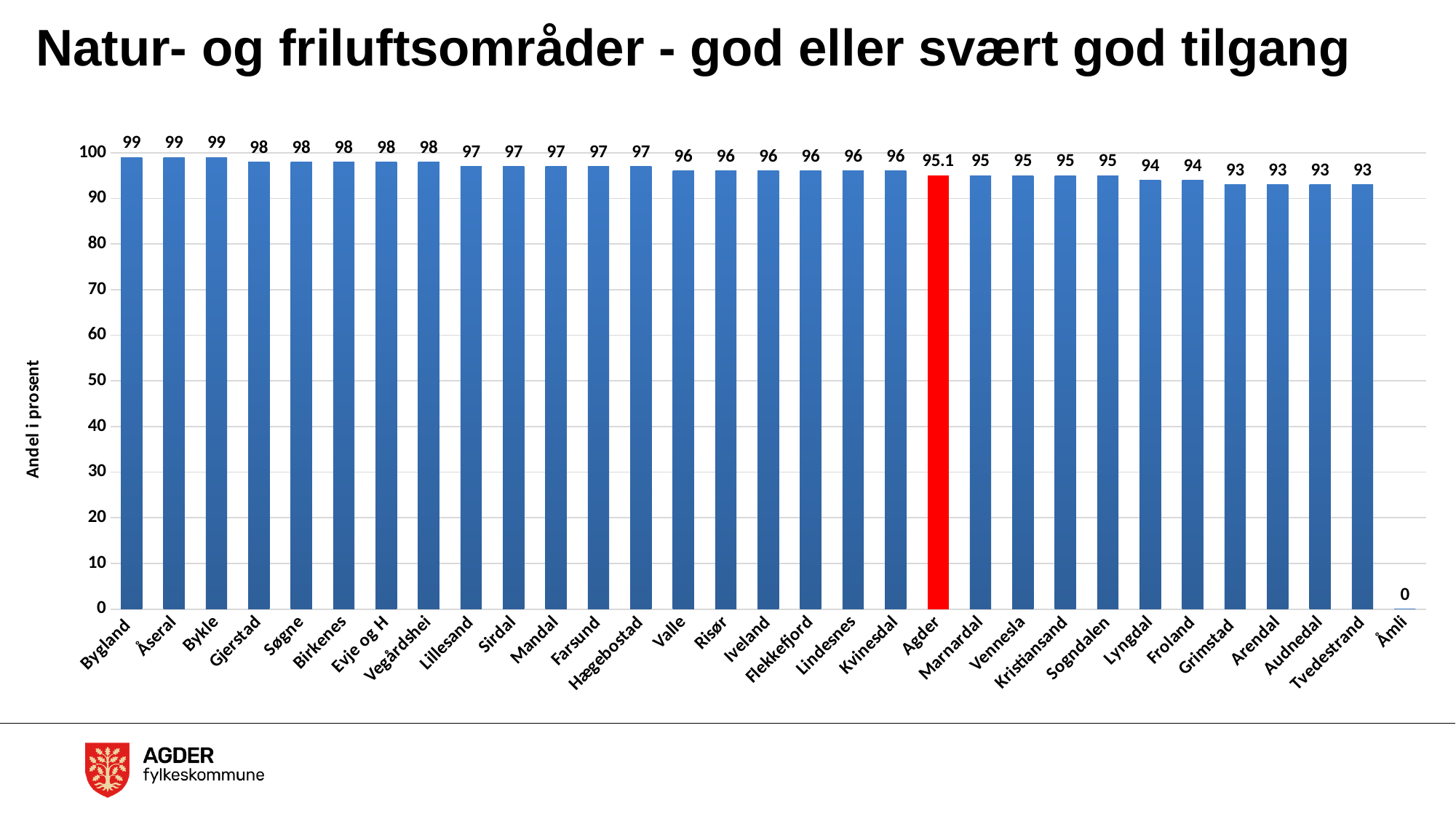

# Natur- og friluftsområder - god eller svært god tilgang

### Chart

| Category | Totalt |
|---|---|
| Bygland  | 99.0 |
| Åseral | 99.0 |
| Bykle | 99.0 |
| Gjerstad | 98.0 |
| Søgne | 98.0 |
| Birkenes | 98.0 |
| Evje og H | 98.0 |
| Vegårdshei | 98.0 |
| Lillesand | 97.0 |
| Sirdal | 97.0 |
| Mandal | 97.0 |
| Farsund | 97.0 |
| Hægebostad | 97.0 |
| Valle | 96.0 |
| Risør | 96.0 |
| Iveland | 96.0 |
| Flekkefjord | 96.0 |
| Lindesnes | 96.0 |
| Kvinesdal | 96.0 |
| Agder | 95.1 |
| Marnardal | 95.0 |
| Vennesla | 95.0 |
| Kristiansand | 95.0 |
| Sogndalen | 95.0 |
| Lyngdal | 94.0 |
| Froland | 94.0 |
| Grimstad  | 93.0 |
| Arendal | 93.0 |
| Audnedal | 93.0 |
| Tvedestrand | 93.0 |
| Åmli | 0.0 |